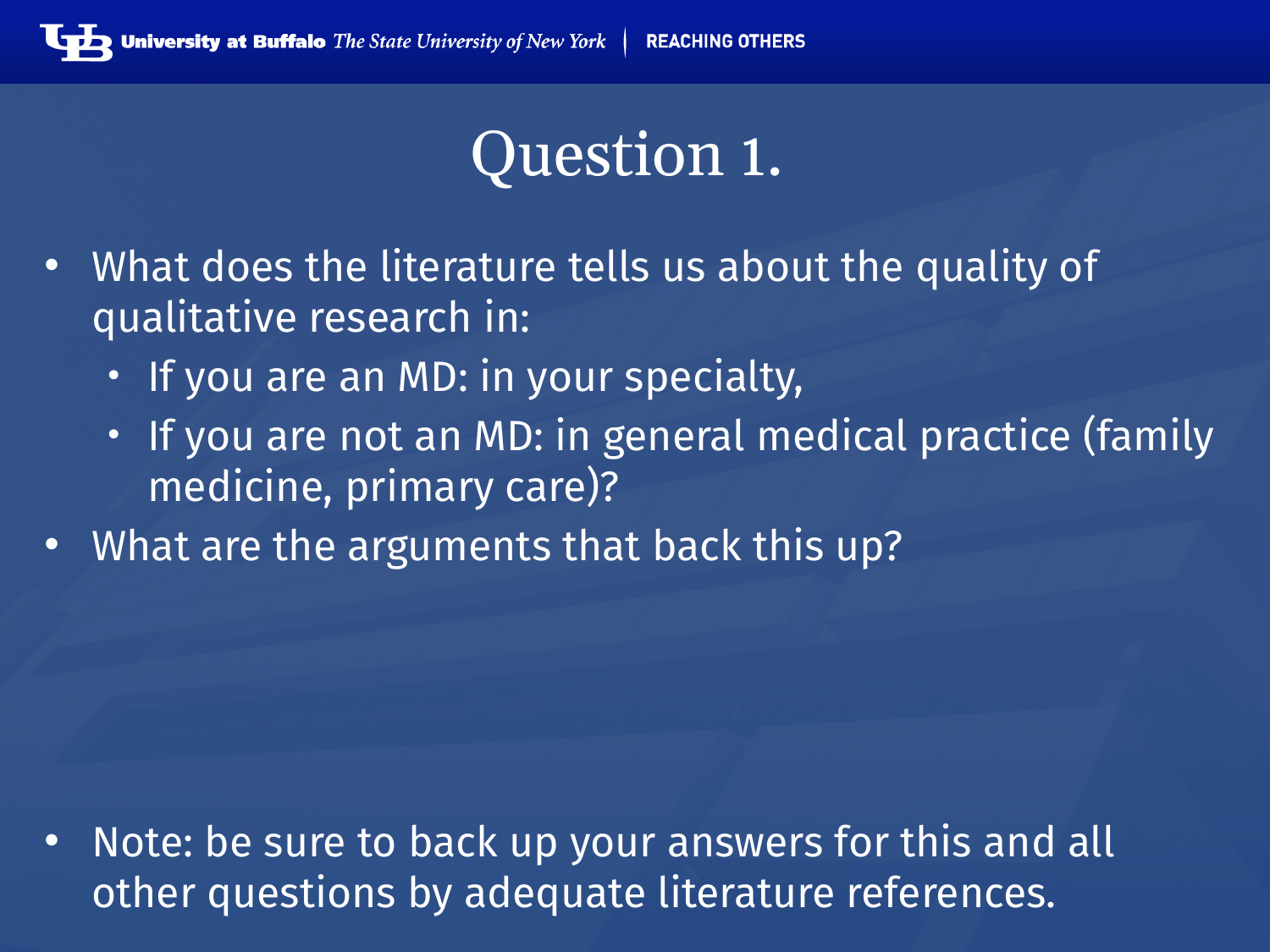

# Question 1.
What does the literature tells us about the quality of qualitative research in:
If you are an MD: in your specialty,
If you are not an MD: in general medical practice (family medicine, primary care)?
What are the arguments that back this up?

Note: be sure to back up your answers for this and all other questions by adequate literature references.